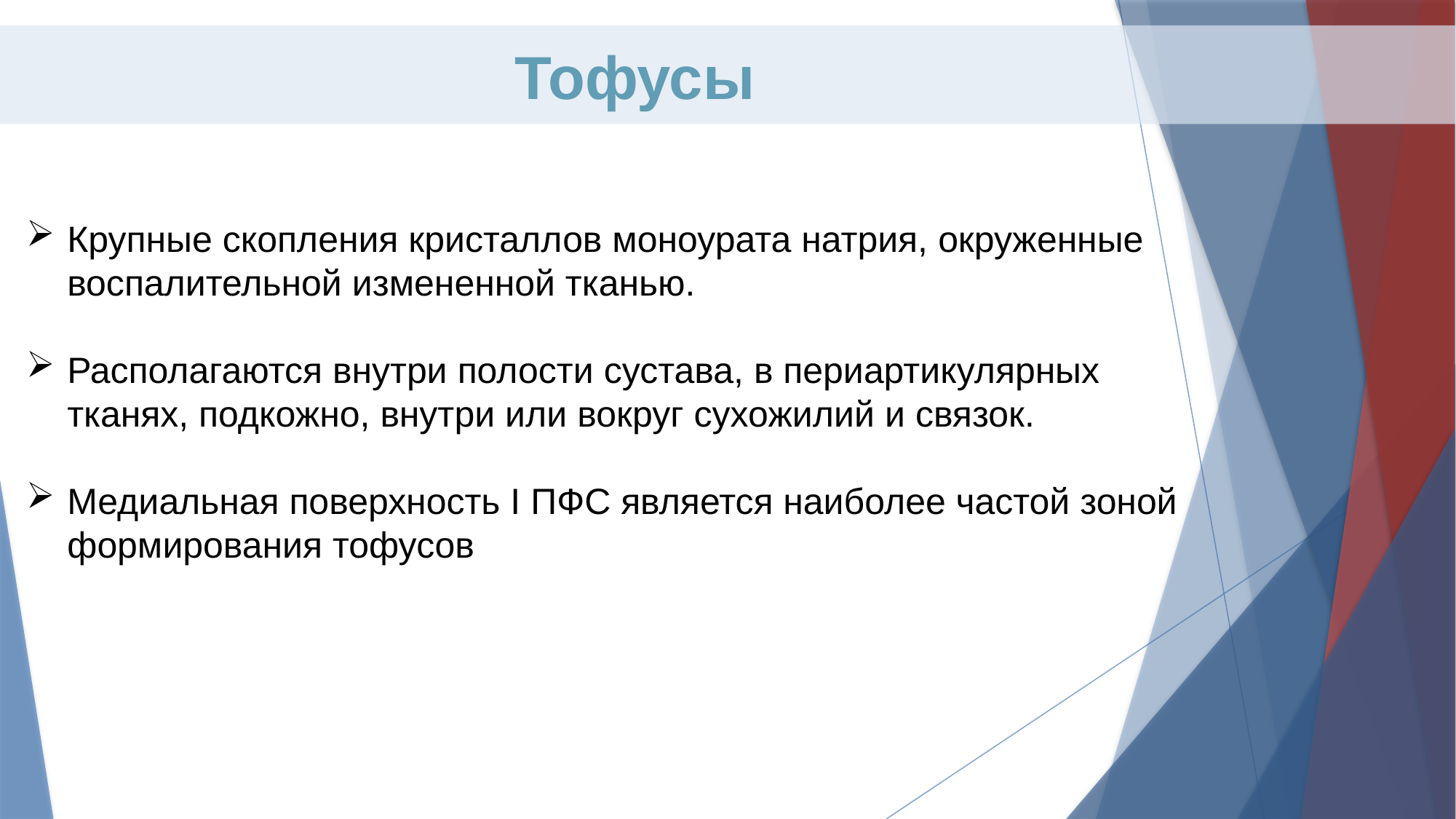

Тофусы
Крупные скопления кристаллов моноурата натрия, окруженные воспалительной измененной тканью.

Располагаются внутри полости сустава, в периартикулярных тканях, подкожно, внутри или вокруг сухожилий и связок.

Медиальная поверхность I ПФС является наиболее частой зоной формирования тофусов